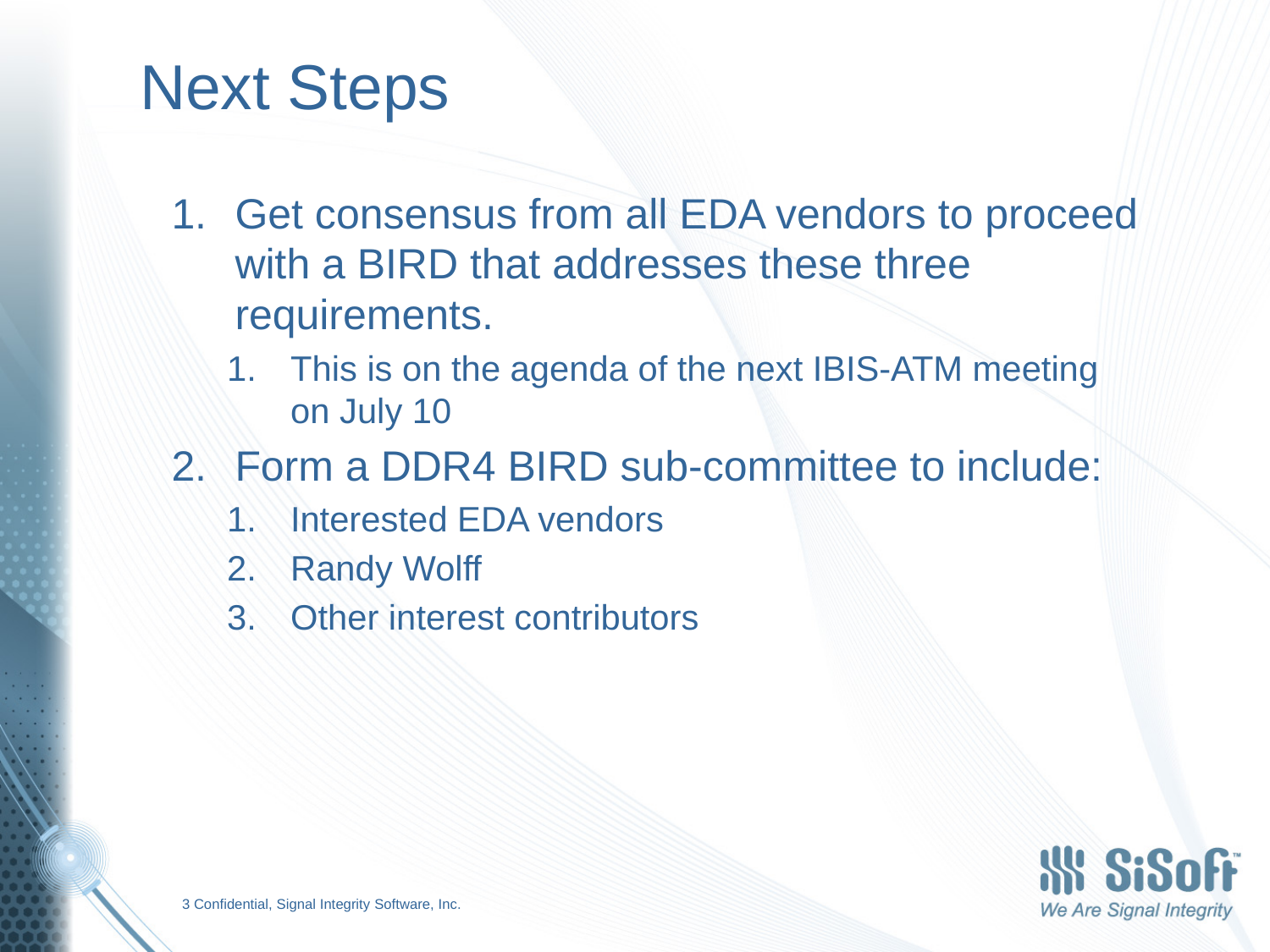

# Next Steps
Get consensus from all EDA vendors to proceed with a BIRD that addresses these three requirements.
This is on the agenda of the next IBIS-ATM meeting on July 10
Form a DDR4 BIRD sub-committee to include:
Interested EDA vendors
Randy Wolff
Other interest contributors

3 Confidential, Signal Integrity Software, Inc.